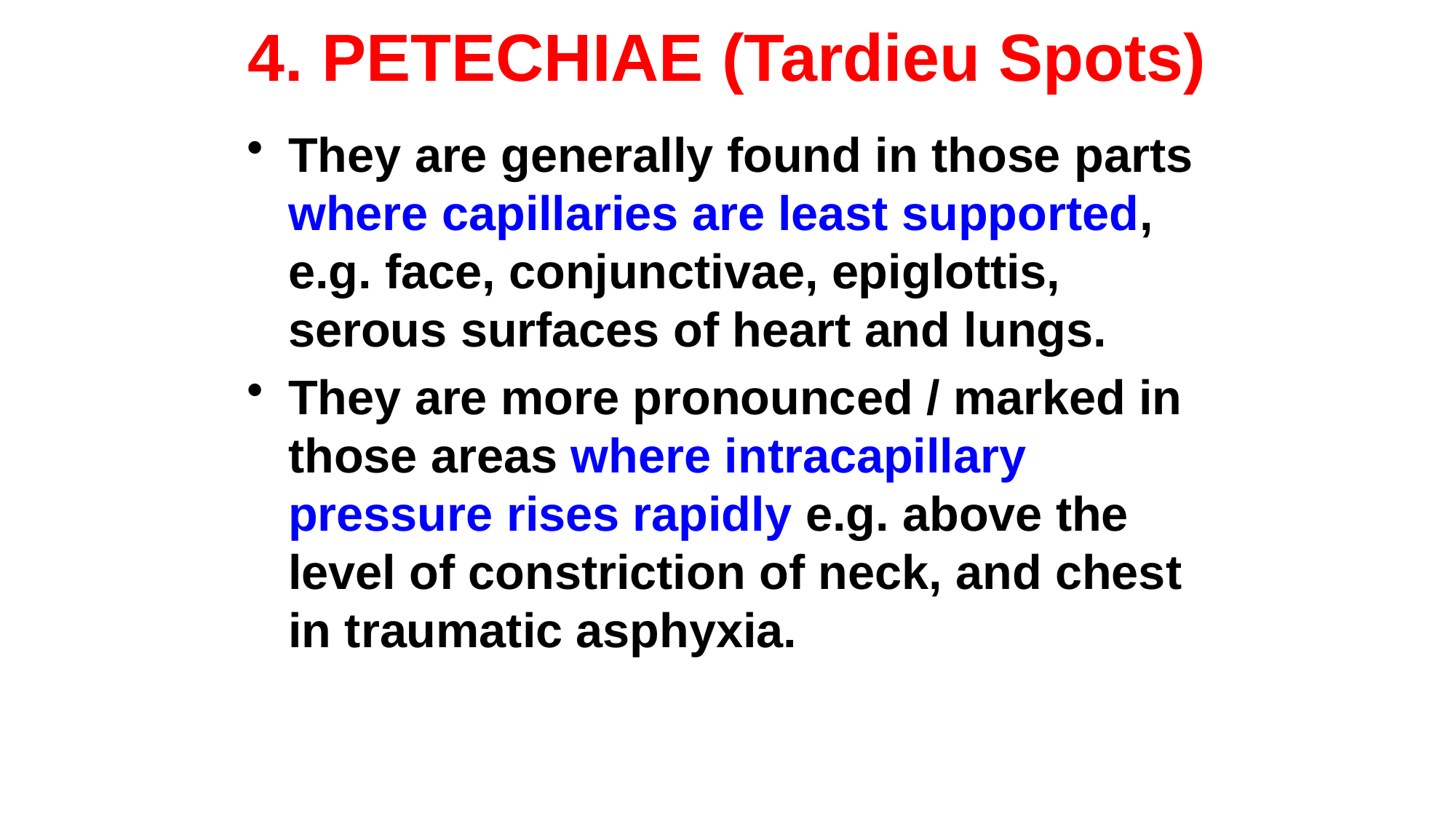

# 4. PETECHIAE (Tardieu Spots)
They are generally found in those parts where capillaries are least supported, e.g. face, conjunctivae, epiglottis, serous surfaces of heart and lungs.
They are more pronounced / marked in those areas where intracapillary pressure rises rapidly e.g. above the level of constriction of neck, and chest in traumatic asphyxia.